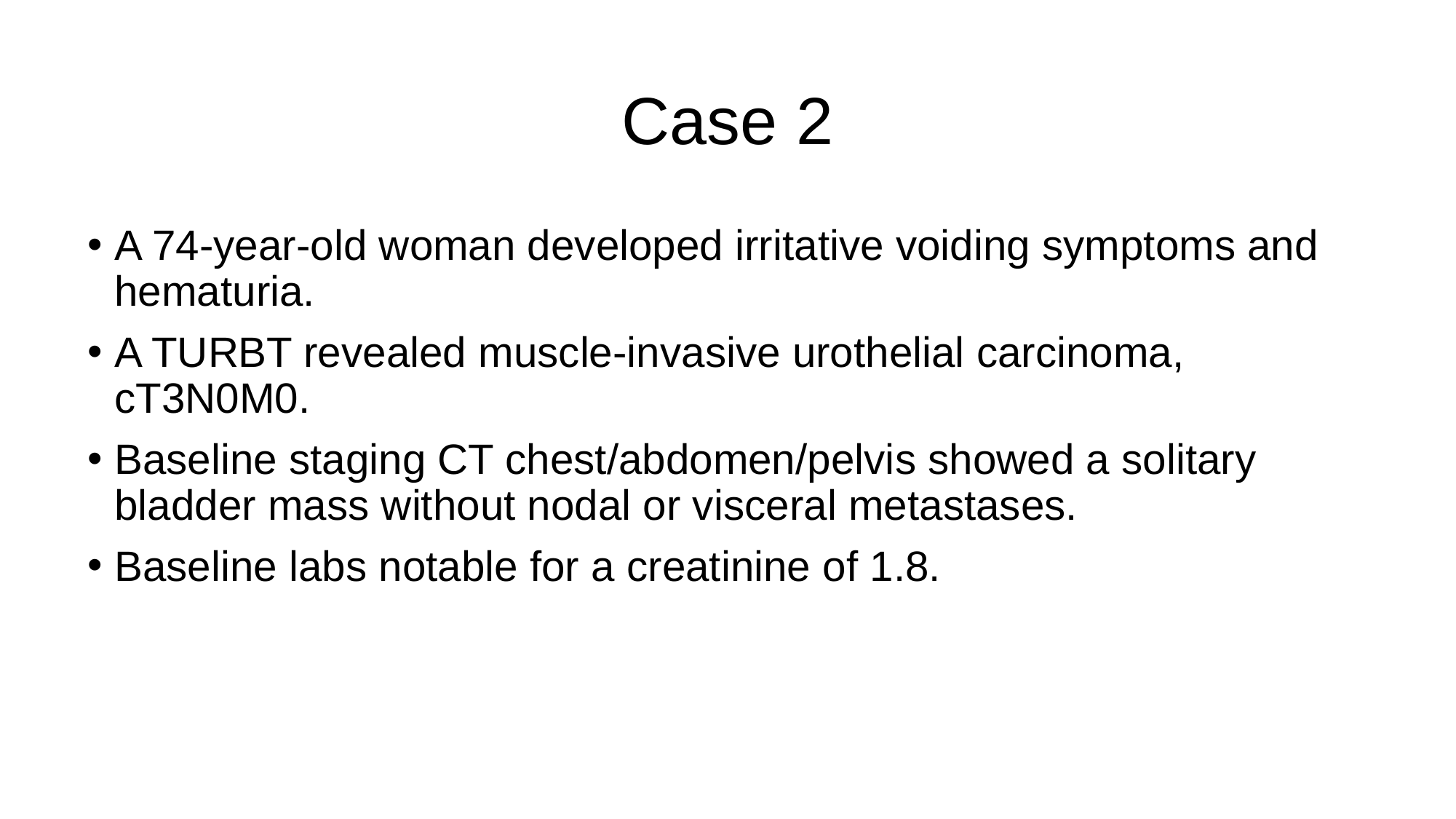

# Case 2
A 74-year-old woman developed irritative voiding symptoms and hematuria.
A TURBT revealed muscle-invasive urothelial carcinoma, cT3N0M0.
Baseline staging CT chest/abdomen/pelvis showed a solitary bladder mass without nodal or visceral metastases.
Baseline labs notable for a creatinine of 1.8.